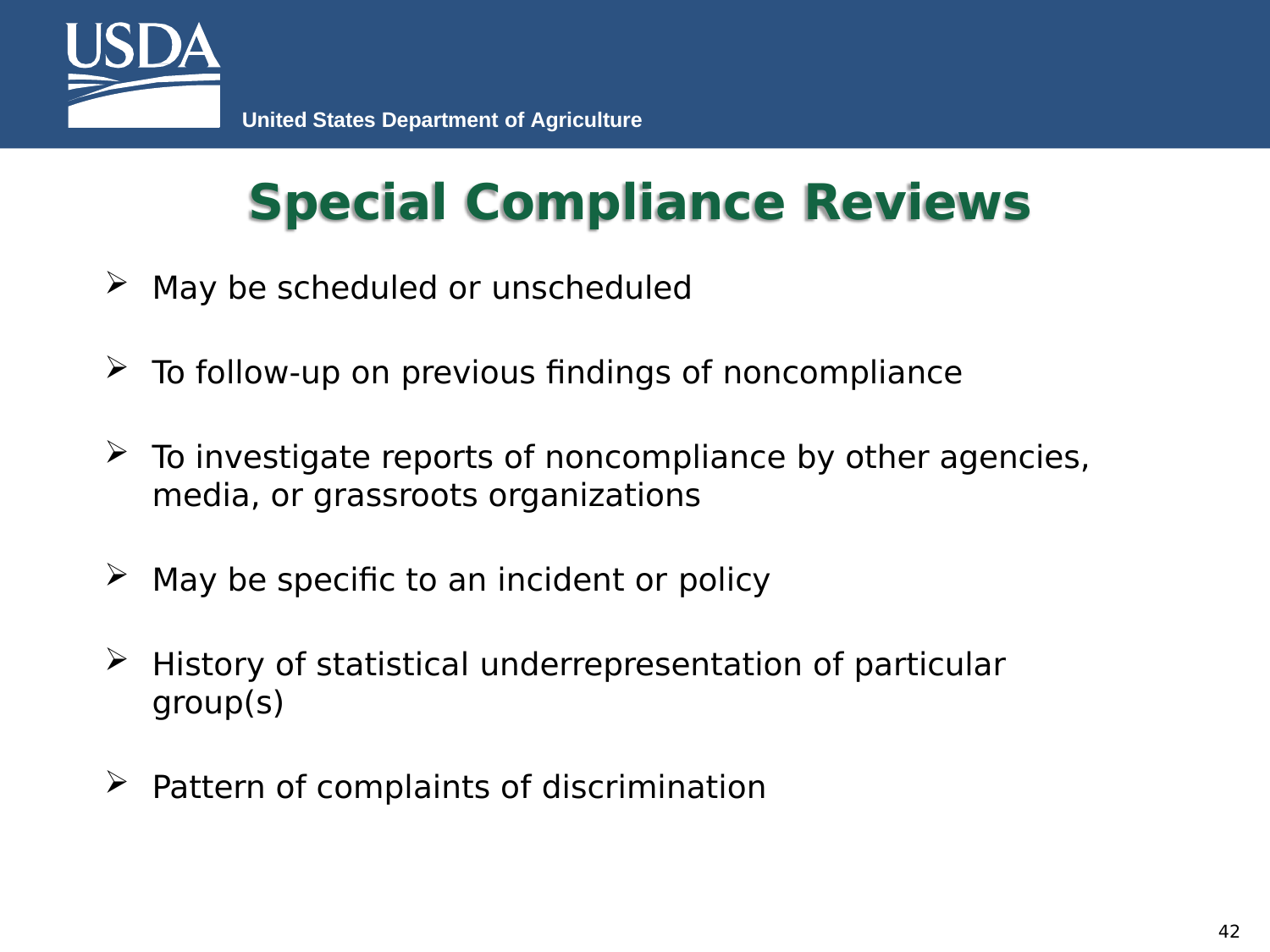

United States Department of Agriculture

# Special Compliance Reviews
May be scheduled or unscheduled

To follow-up on previous findings of noncompliance

To investigate reports of noncompliance by other agencies,  media, or grassroots organizations

May be specific to an incident or policy

History of statistical underrepresentation of particular group(s)

Pattern of complaints of discrimination
42